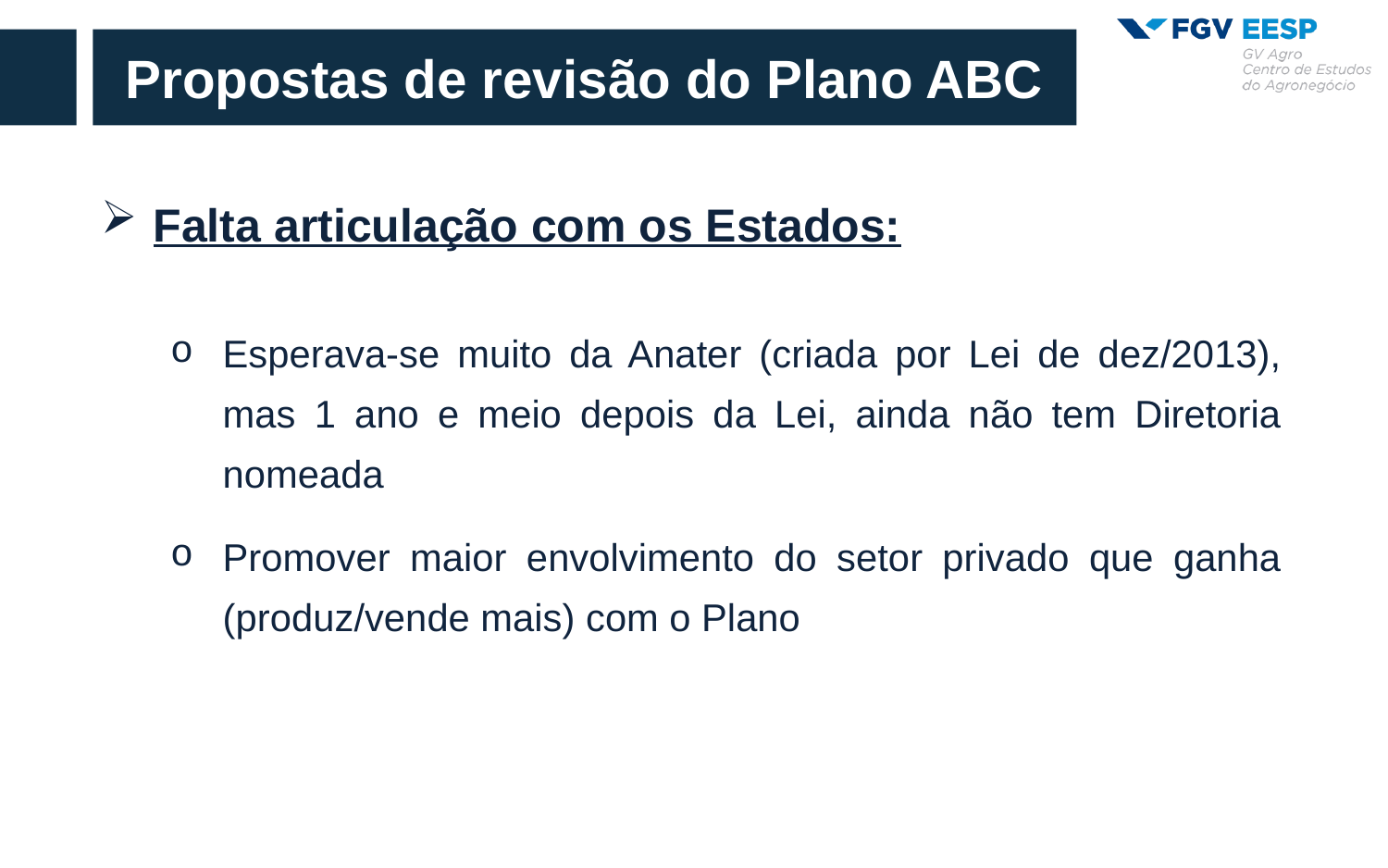

Propostas de revisão do Plano ABC
Falta articulação com os Estados:

Esperava-se muito da Anater (criada por Lei de dez/2013), mas 1 ano e meio depois da Lei, ainda não tem Diretoria nomeada
Promover maior envolvimento do setor privado que ganha (produz/vende mais) com o Plano